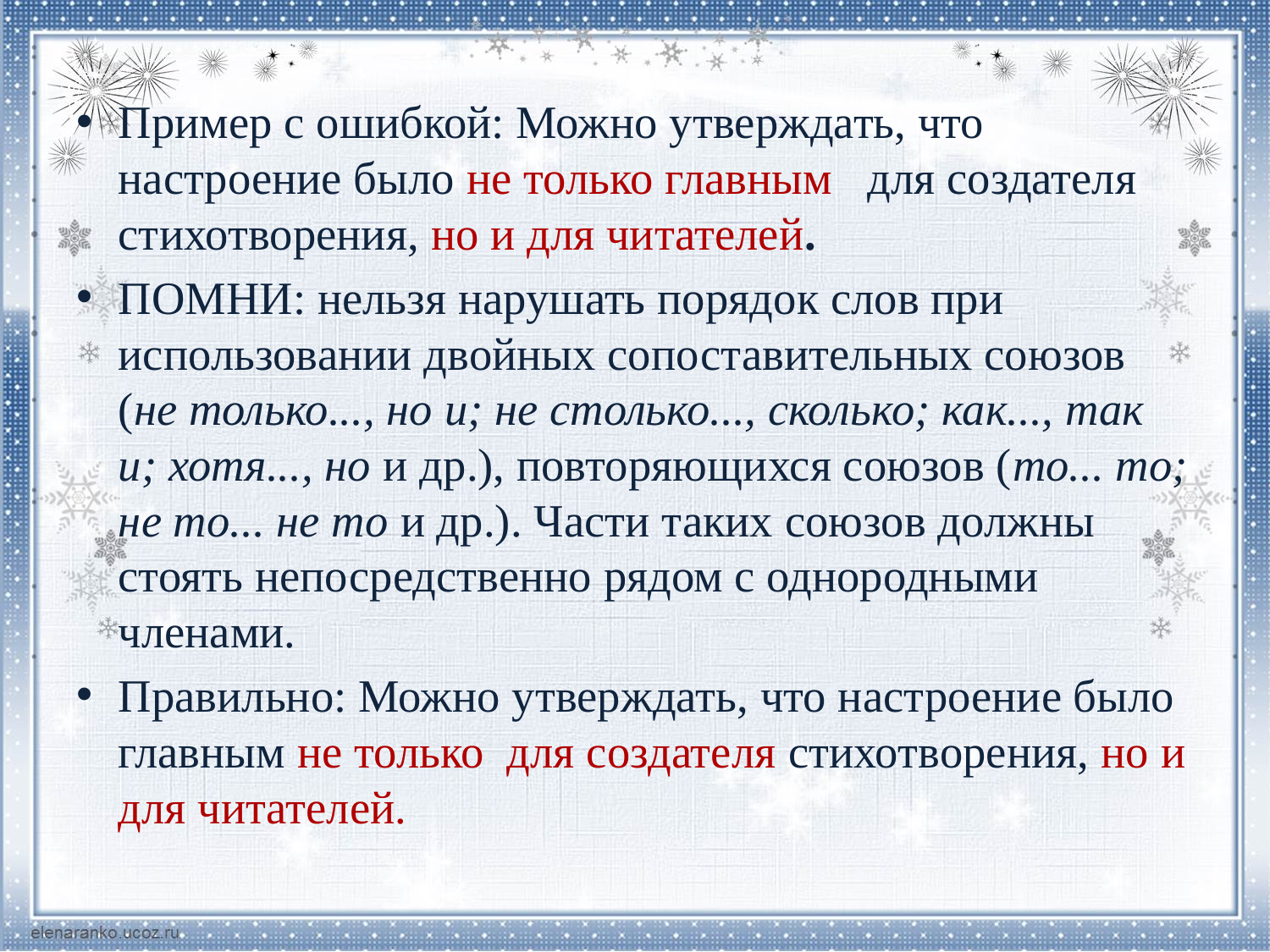

Пример с ошибкой: Можно утверждать, что настроение было не только главным   для создателя стихотворения, но и для читателей.
ПОМНИ: нельзя нарушать порядок слов при использовании двойных сопоставительных союзов (не только..., но и; не столько..., сколько; как..., так и; хотя..., но и др.), повторяющихся союзов (то... то; не то... не то и др.). Части таких союзов должны стоять непосредственно рядом с однородными членами.
Правильно: Можно утверждать, что настроение было главным не только  для создателя стихотворения, но и для читателей.